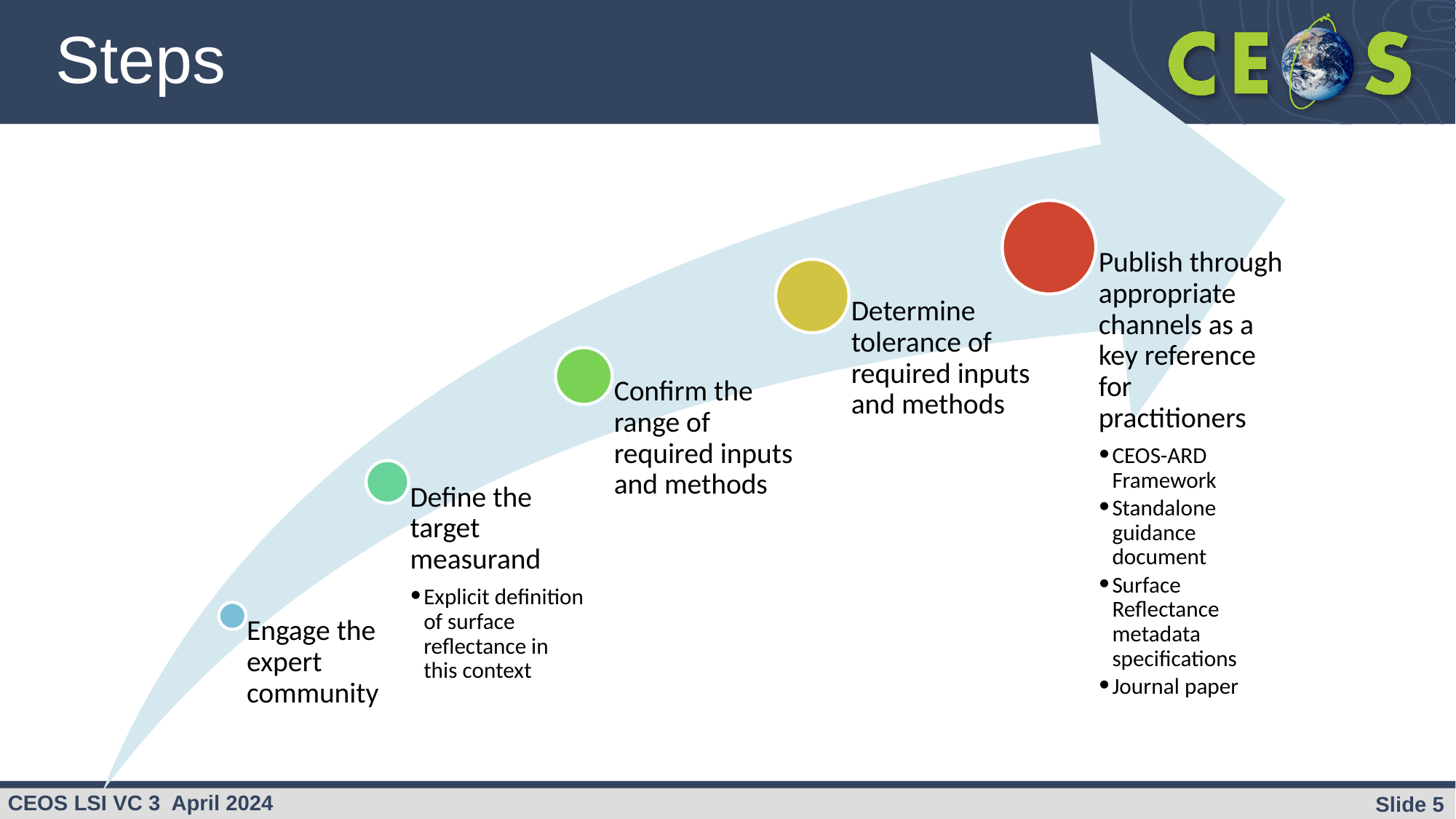

# Steps

Publish through appropriate channels as a key reference for practitioners
CEOS-ARD Framework
Standalone guidance document
Surface Reflectance metadata specifications
Journal paper

Determine tolerance of required inputs and methods

Confirm the range of required inputs and methods

Define the target measurand
Explicit definition of surface reflectance in this context

Engage the expert community